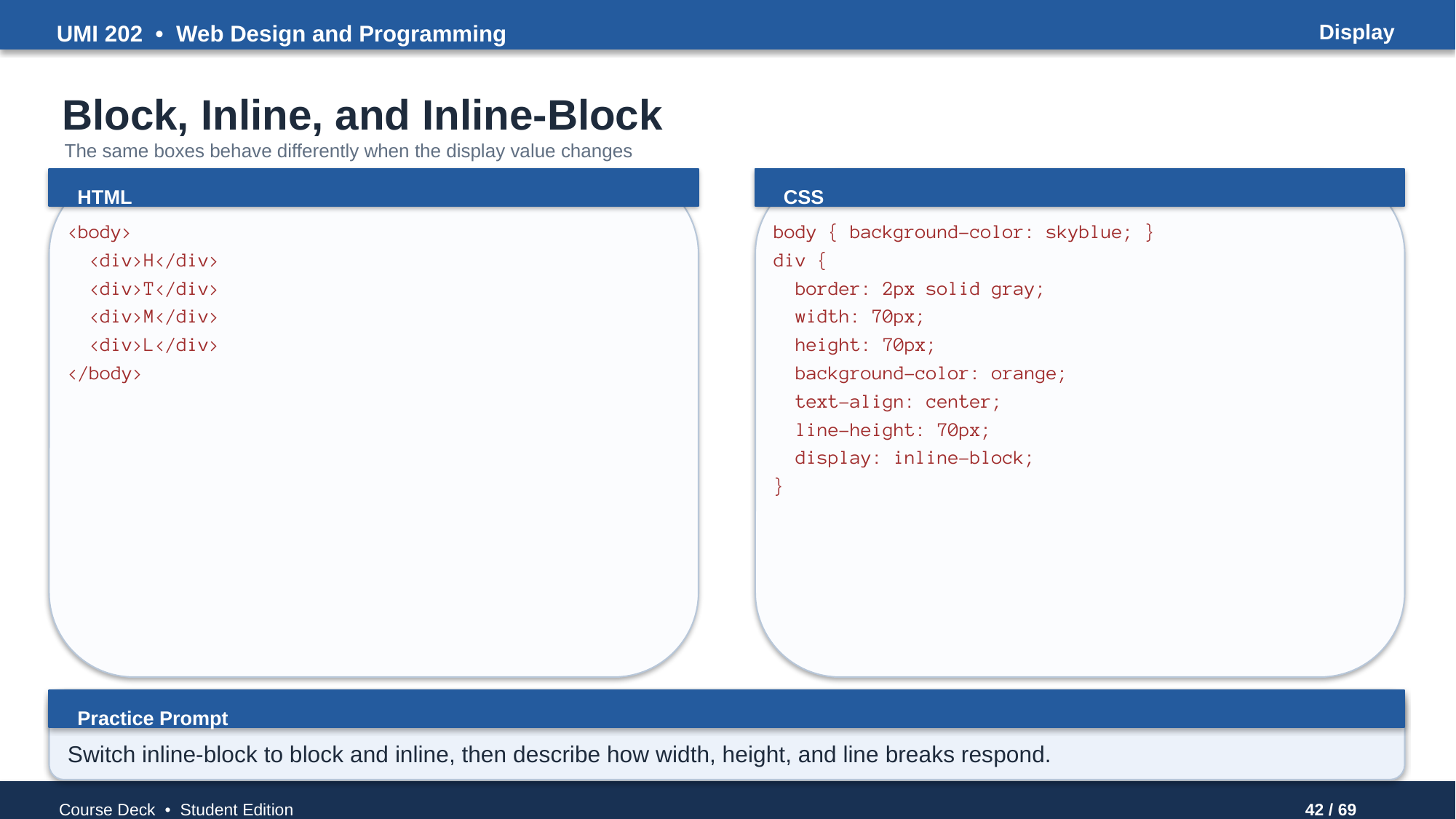

UMI 202  •  Web Design and Programming
Display
Block, Inline, and Inline-Block
The same boxes behave differently when the display value changes

HTML
CSS
<body>
  <div>H</div>
  <div>T</div>
  <div>M</div>
  <div>L</div>
</body>
body { background-color: skyblue; }
div {
  border: 2px solid gray;
  width: 70px;
  height: 70px;
  background-color: orange;
  text-align: center;
  line-height: 70px;
  display: inline-block;
}

Practice Prompt
Switch inline-block to block and inline, then describe how width, height, and line breaks respond.

Course Deck  •  Student Edition
42 / 69